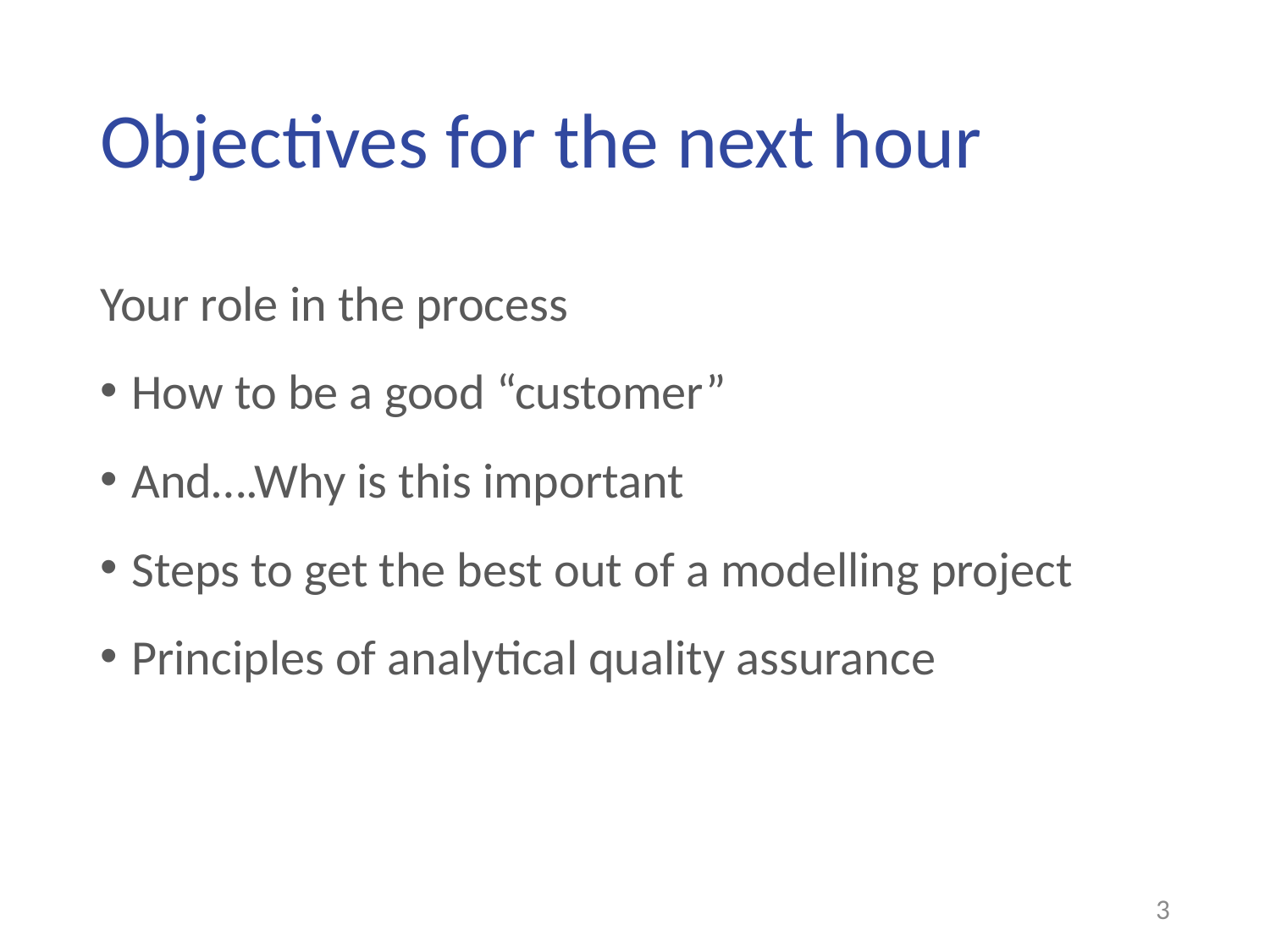

# Objectives for the next hour
Your role in the process
How to be a good “customer”
And….Why is this important
Steps to get the best out of a modelling project
Principles of analytical quality assurance

3